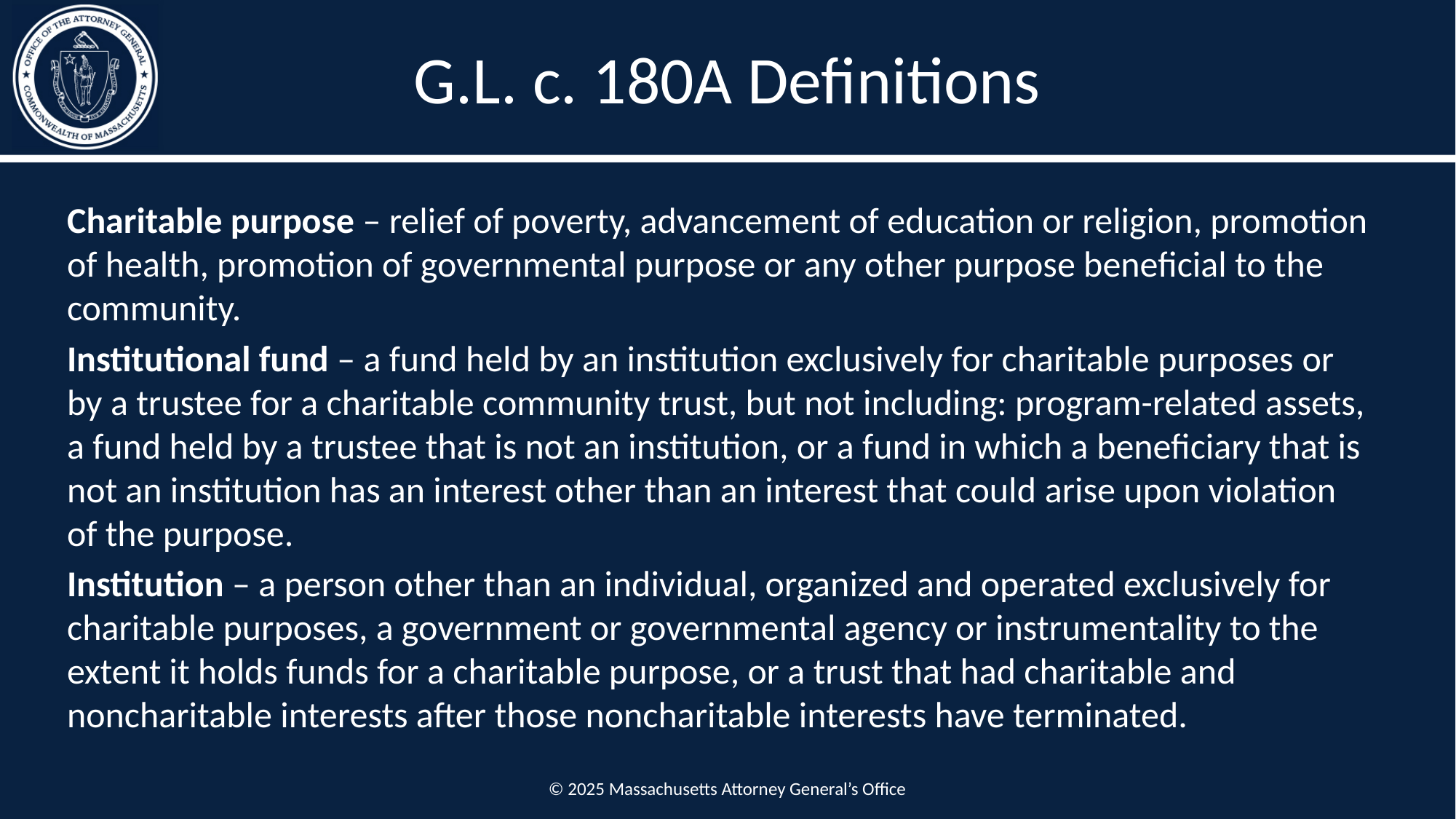

# G.L. c. 180A Definitions
Charitable purpose – relief of poverty, advancement of education or religion, promotion of health, promotion of governmental purpose or any other purpose beneficial to the community.
Institutional fund – a fund held by an institution exclusively for charitable purposes or by a trustee for a charitable community trust, but not including: program-related assets, a fund held by a trustee that is not an institution, or a fund in which a beneficiary that is not an institution has an interest other than an interest that could arise upon violation of the purpose.
Institution – a person other than an individual, organized and operated exclusively for charitable purposes, a government or governmental agency or instrumentality to the extent it holds funds for a charitable purpose, or a trust that had charitable and noncharitable interests after those noncharitable interests have terminated.

© 2025 Massachusetts Attorney General’s Office